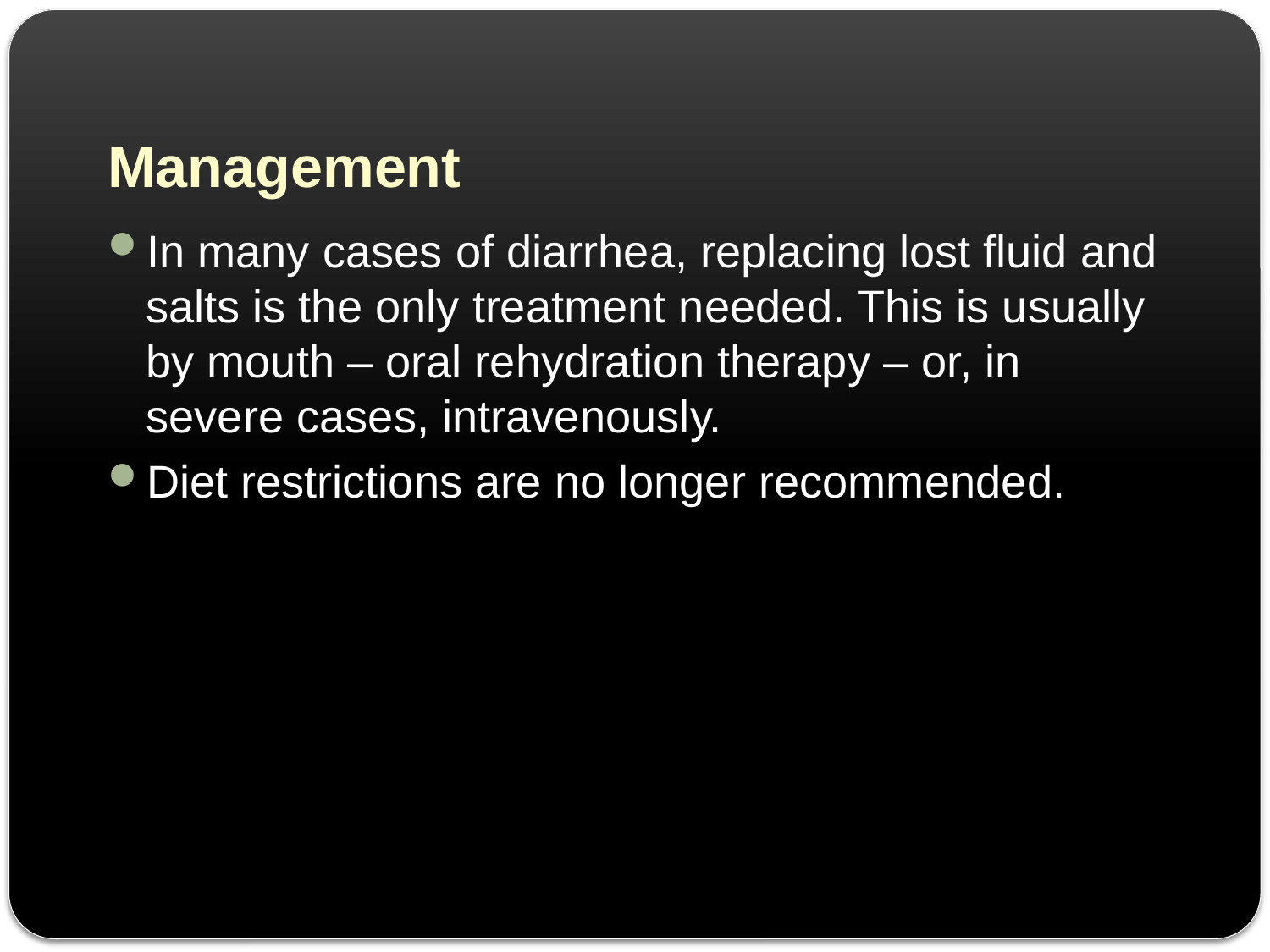

# Management
In many cases of diarrhea, replacing lost fluid and salts is the only treatment needed. This is usually by mouth – oral rehydration therapy – or, in severe cases, intravenously.
Diet restrictions are no longer recommended.